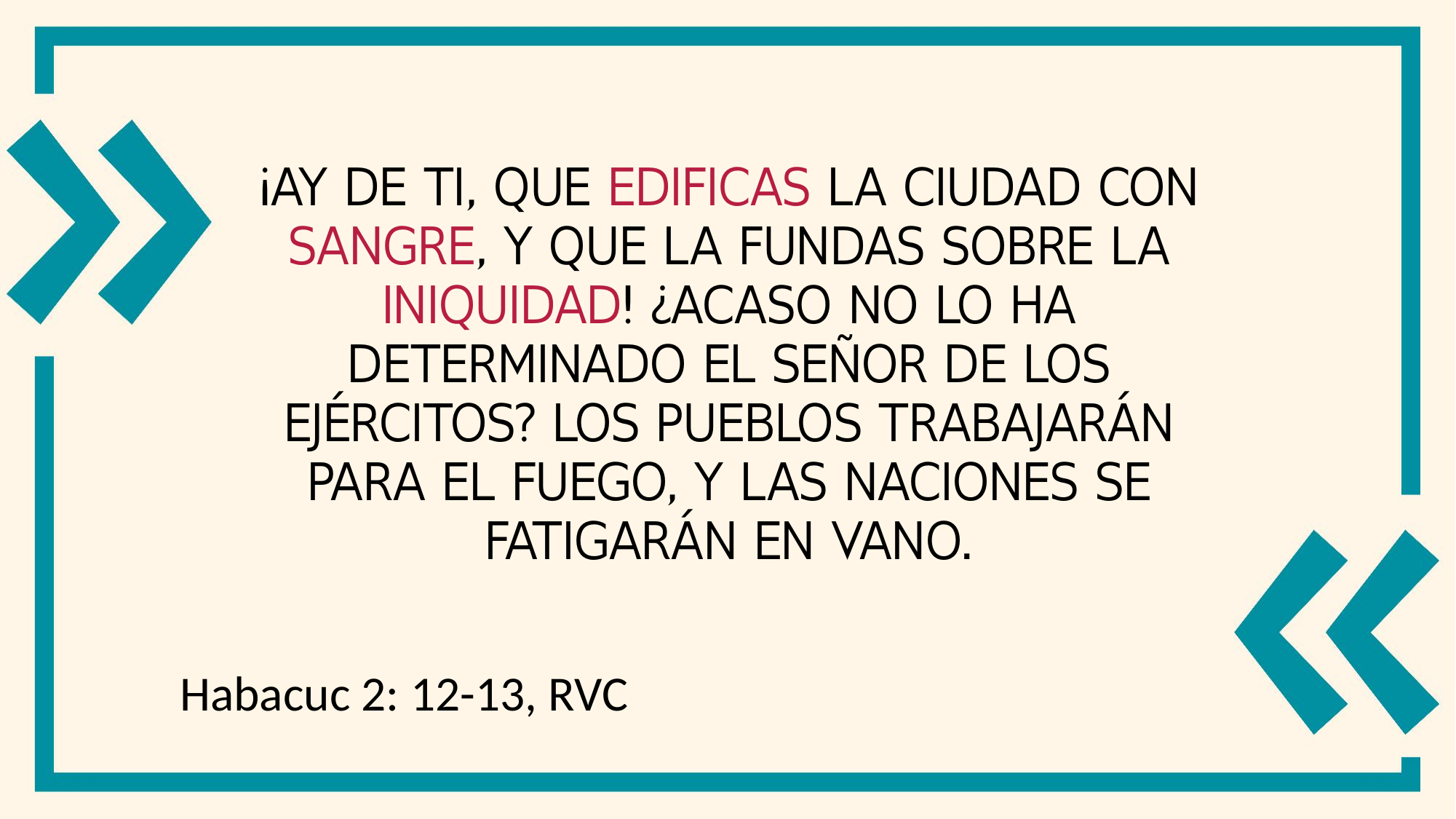

# ¡Ay de ti, que edificas la ciudad con sangre, y que la fundas sobre la iniquidad! ¿Acaso no lo ha determinado el Señor de los ejércitos? Los pueblos trabajarán para el fuego, y las naciones se fatigarán en vano.
Habacuc 2: 12-13, RVC